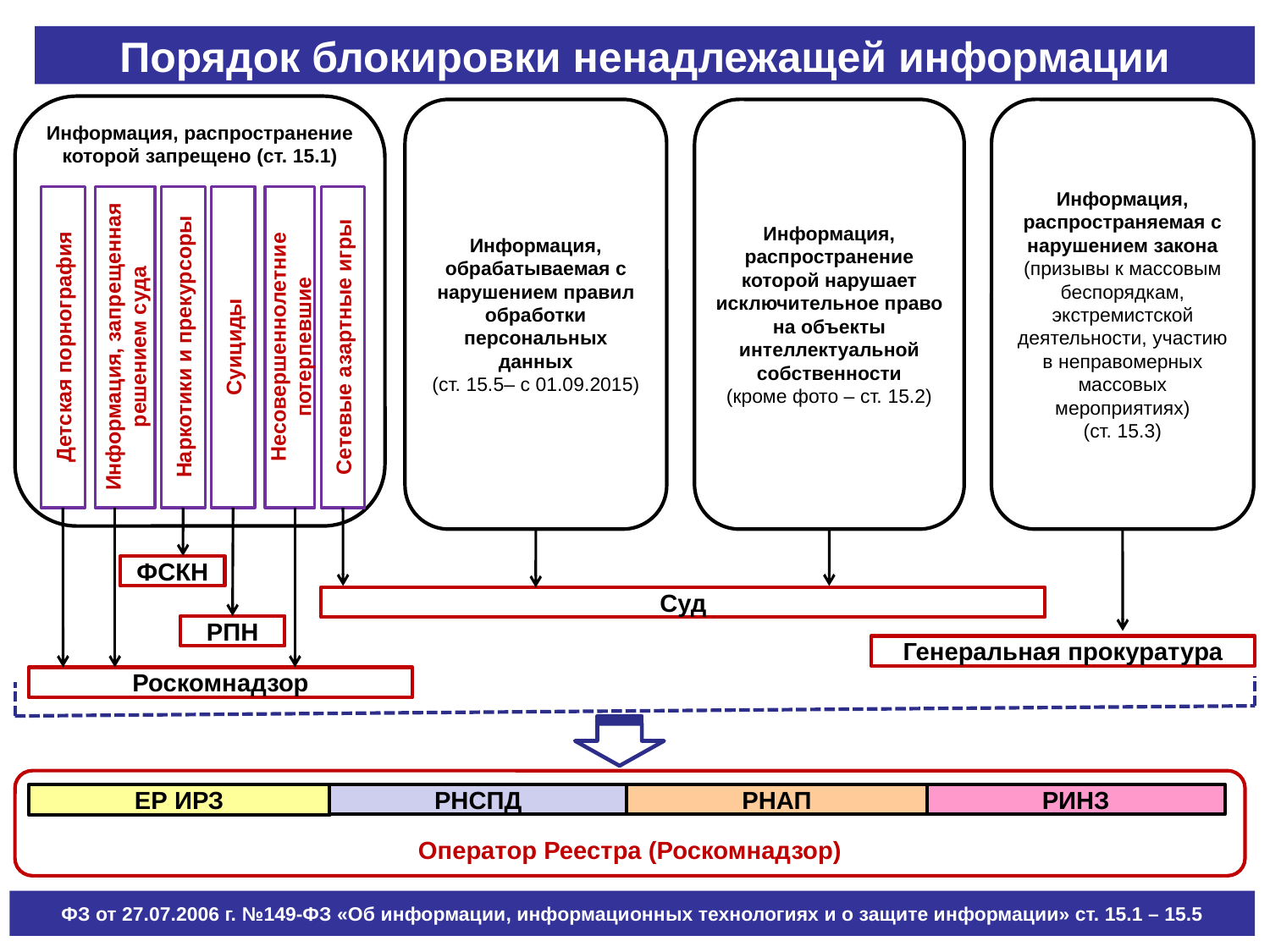

Порядок блокировки ненадлежащей информации
Информация, распространение которой запрещено (ст. 15.1)
Информация, обрабатываемая с нарушением правил обработки персональных данных
(ст. 15.5– с 01.09.2015)
Информация, распространение которой нарушает исключительное право на объекты интеллектуальной собственности
(кроме фото – ст. 15.2)
Информация, распространяемая с нарушением закона
(призывы к массовым беспорядкам, экстремистской деятельности, участию в неправомерных массовых мероприятиях)
(ст. 15.3)
Информация, запрещенная решением суда
Несовершеннолетние потерпевшие
Детская порнография
Сетевые азартные игры
Наркотики и прекурсоры
Суициды
ФСКН
Суд
РПН
Генеральная прокуратура
Роскомнадзор

Оператор Реестра (Роскомнадзор)
РНСПД
РИНЗ
ЕР ИРЗ
РНАП
ФЗ от 27.07.2006 г. №149-ФЗ «Об информации, информационных технологиях и о защите информации» ст. 15.1 – 15.5